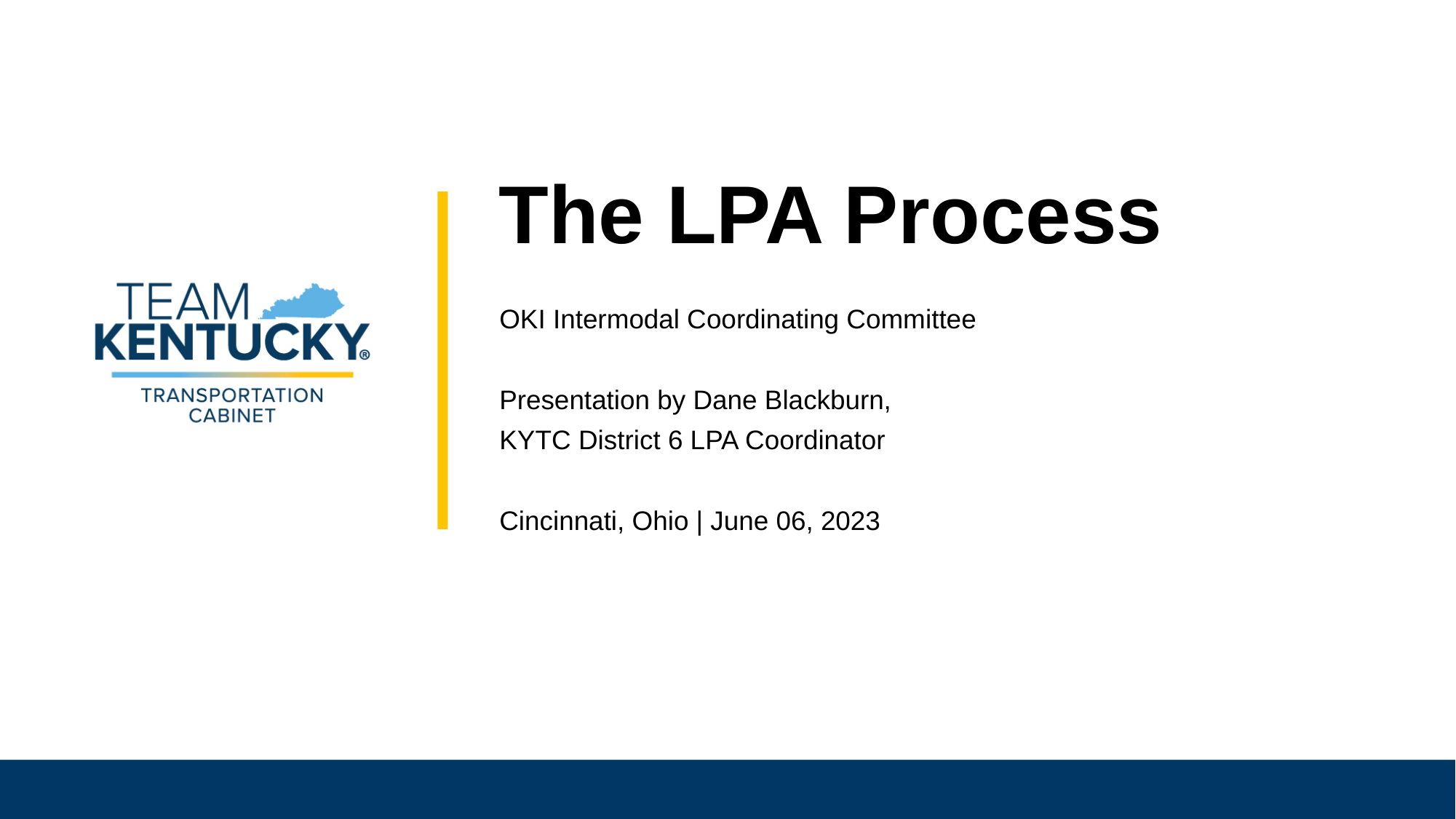

# The LPA Process
OKI Intermodal Coordinating Committee

Presentation by Dane Blackburn,
KYTC District 6 LPA Coordinator

Cincinnati, Ohio | June 06, 2023